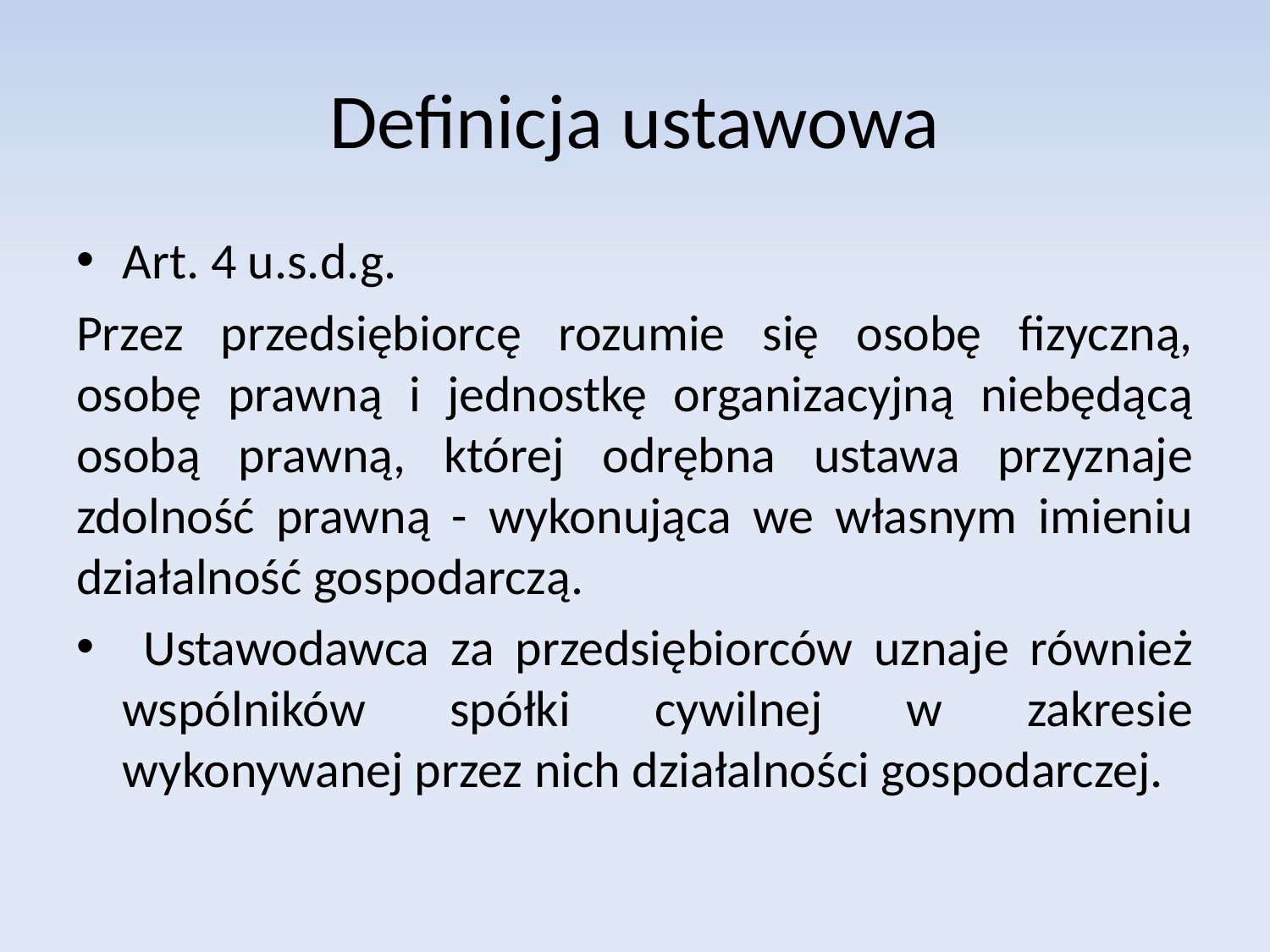

# Definicja ustawowa
Art. 4 u.s.d.g.
Przez przedsiębiorcę rozumie się osobę fizyczną, osobę prawną i jednostkę organizacyjną niebędącą osobą prawną, której odrębna ustawa przyznaje zdolność prawną - wykonująca we własnym imieniu działalność gospodarczą.
 Ustawodawca za przedsiębiorców uznaje również wspólników spółki cywilnej w zakresie wykonywanej przez nich działalności gospodarczej.